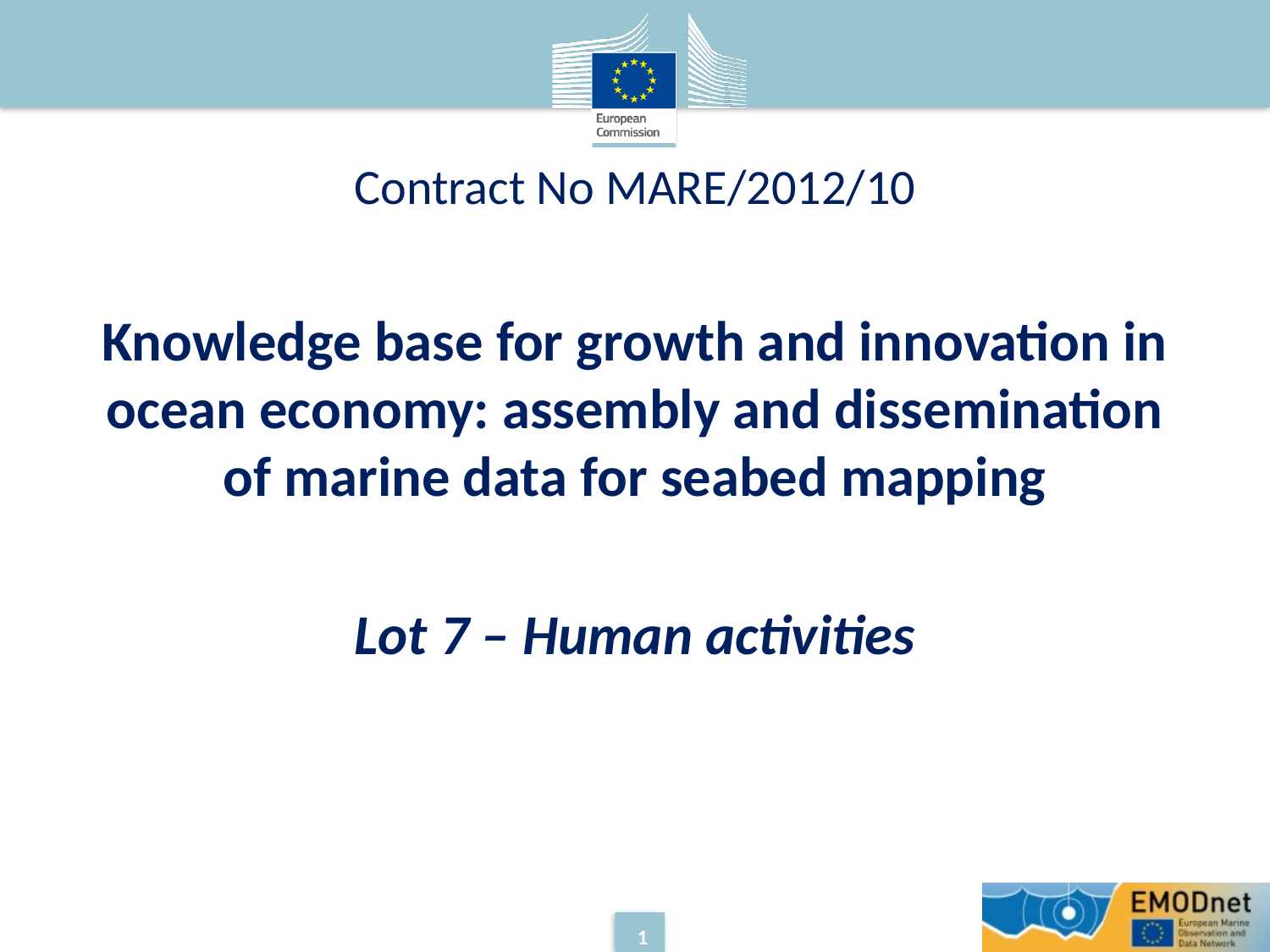

Contract No MARE/2012/10

Knowledge base for growth and innovation in ocean economy: assembly and dissemination of marine data for seabed mapping

Lot 7 – Human activities